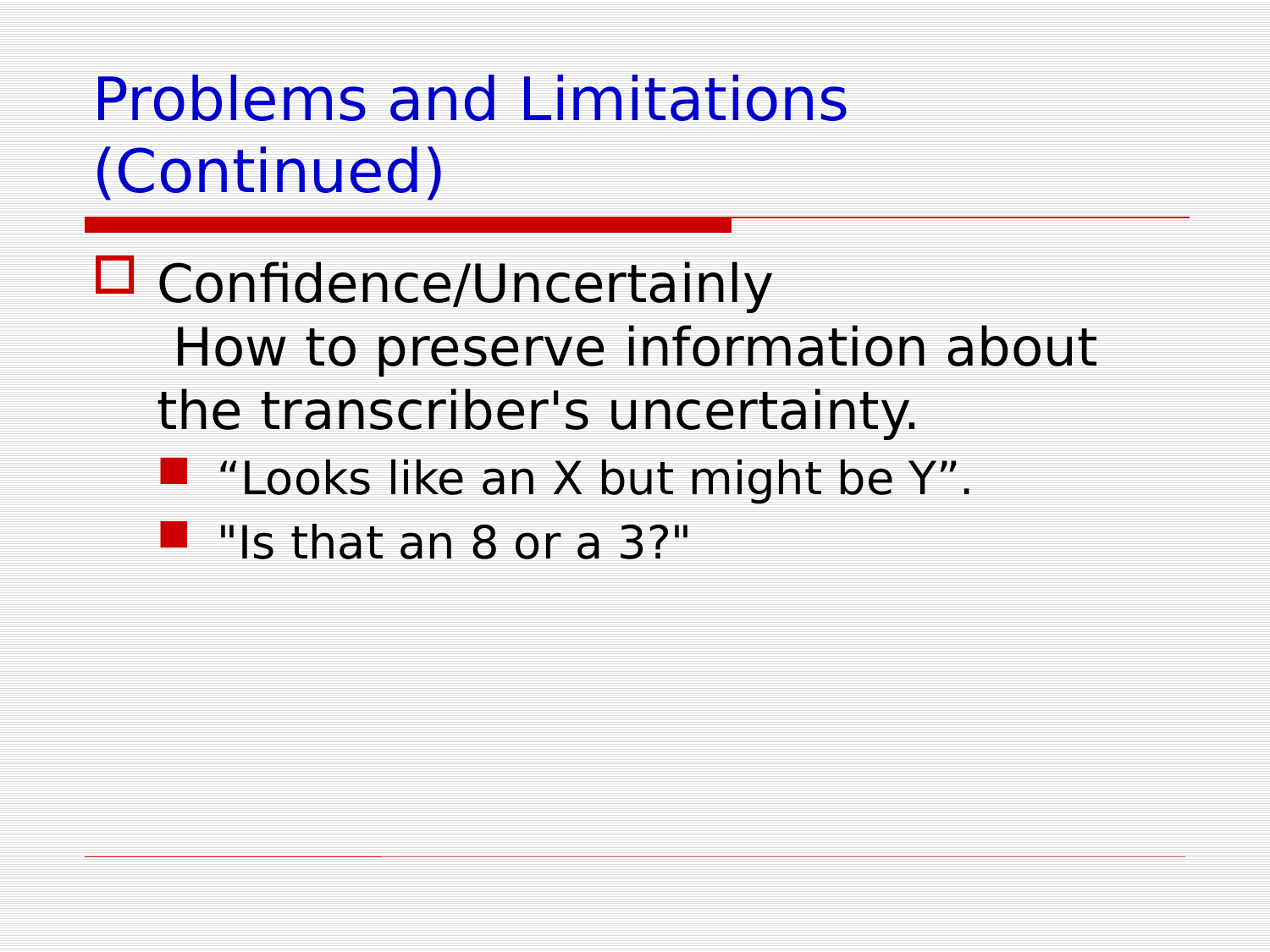

# Problems and Limitations (Continued)
Confidence/Uncertainly
 How to preserve information about the transcriber's uncertainty.
“Looks like an X but might be Y”.
"Is that an 8 or a 3?"